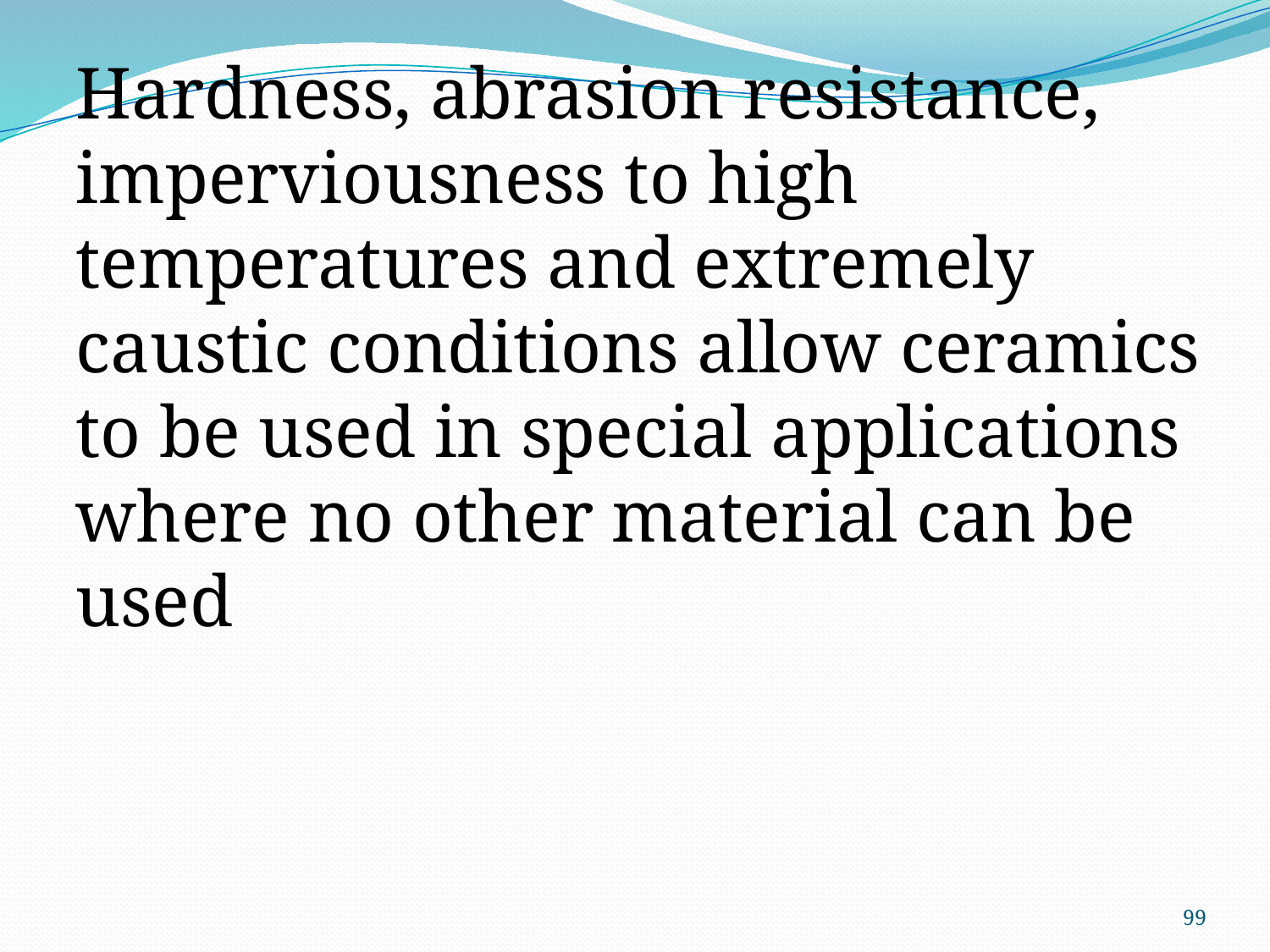

Hardness, abrasion resistance, imperviousness to high temperatures and extremely caustic conditions allow ceramics to be used in special applications where no other material can be used

99